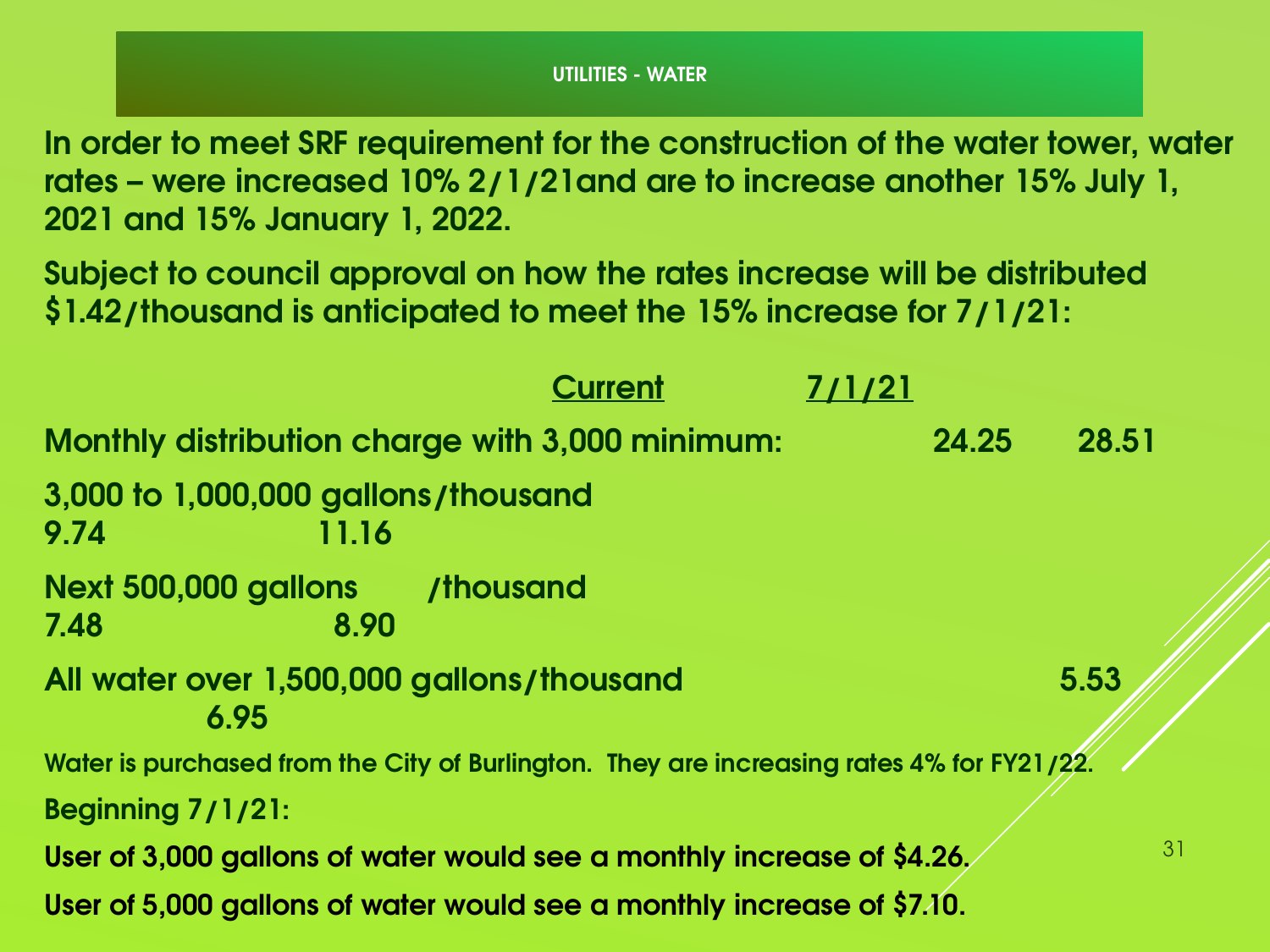

# Utilities - Water
In order to meet SRF requirement for the construction of the water tower, water rates – were increased 10% 2/1/21and are to increase another 15% July 1, 2021 and 15% January 1, 2022.
Subject to council approval on how the rates increase will be distributed $1.42/thousand is anticipated to meet the 15% increase for 7/1/21: 		             	      					 						Current		7/1/21
Monthly distribution charge with 3,000 minimum: 		24.25	  28.51
3,000 to 1,000,000 gallons/thousand	   				9.74		  11.16
Next 500,000 gallons	/thousand                				7.48		    8.90
All water over 1,500,000 gallons/thousand      			5.53		    6.95
Water is purchased from the City of Burlington.  They are increasing rates 4% for FY21/22.
Beginning 7/1/21:
User of 3,000 gallons of water would see a monthly increase of $4.26.
User of 5,000 gallons of water would see a monthly increase of $7.10.

31